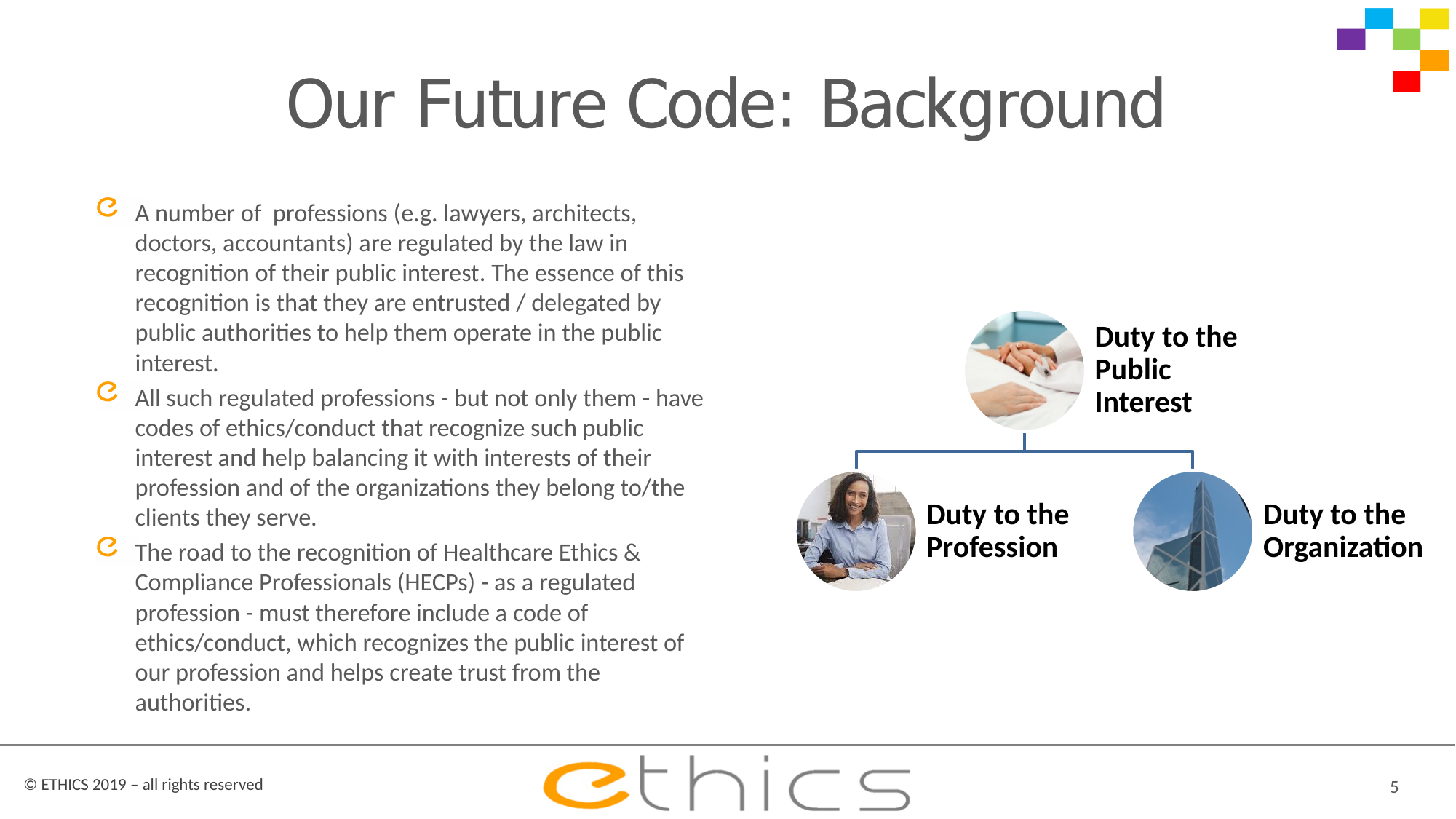

# Our Future Code: Background
Duty to the Public Interest
Duty to the Profession
Duty to the Organization
A number of  professions (e.g. lawyers, architects, doctors, accountants) are regulated by the law in recognition of their public interest. The essence of this recognition is that they are entrusted / delegated by public authorities to help them operate in the public interest.
All such regulated professions - but not only them - have codes of ethics/conduct that recognize such public interest and help balancing it with interests of their profession and of the organizations they belong to/the clients they serve.
The road to the recognition of Healthcare Ethics & Compliance Professionals (HECPs) - as a regulated profession - must therefore include a code of ethics/conduct, which recognizes the public interest of our profession and helps create trust from the authorities.